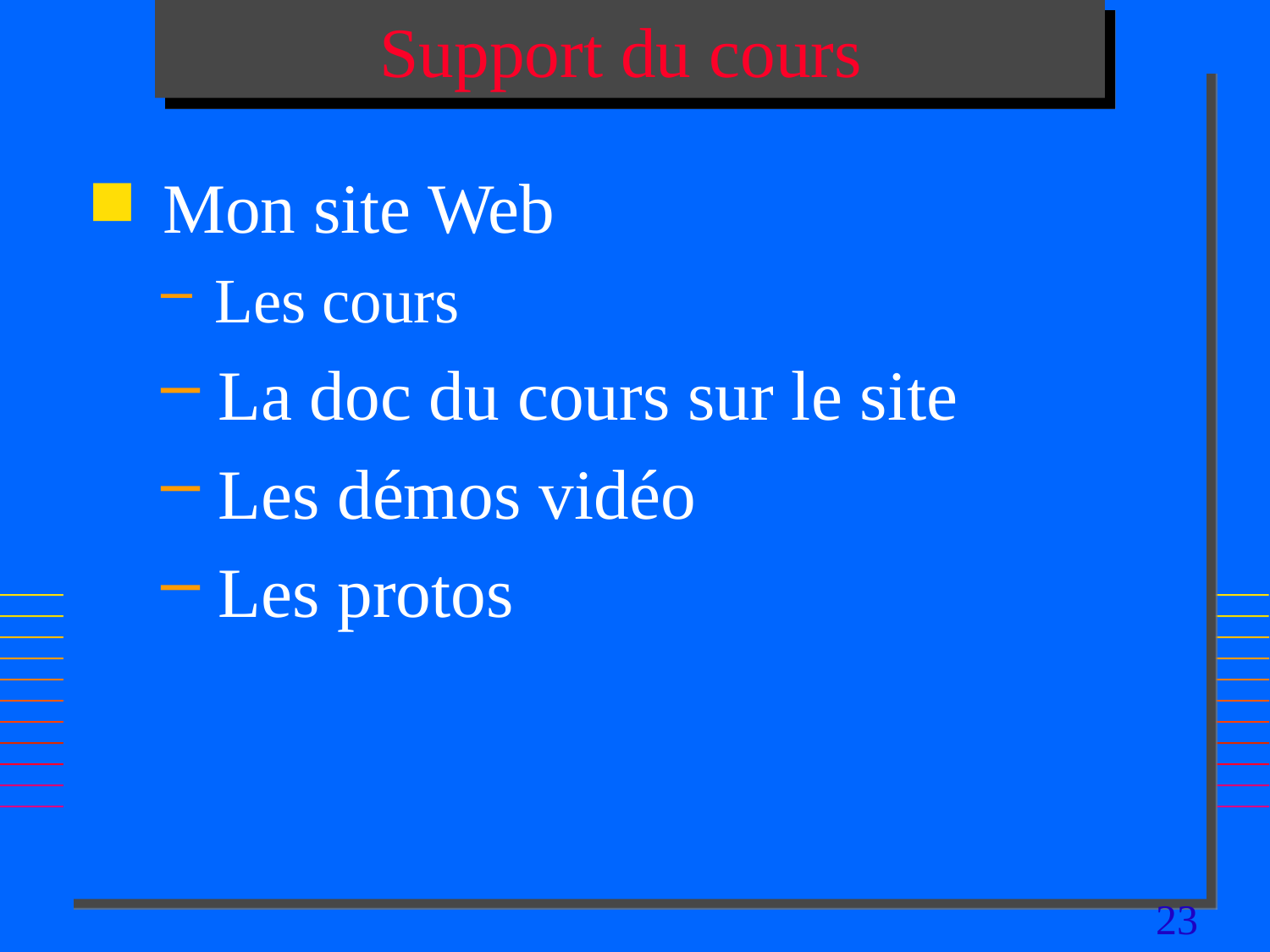

# Support du cours
 Mon site Web
 Les cours
 La doc du cours sur le site
 Les démos vidéo
 Les protos